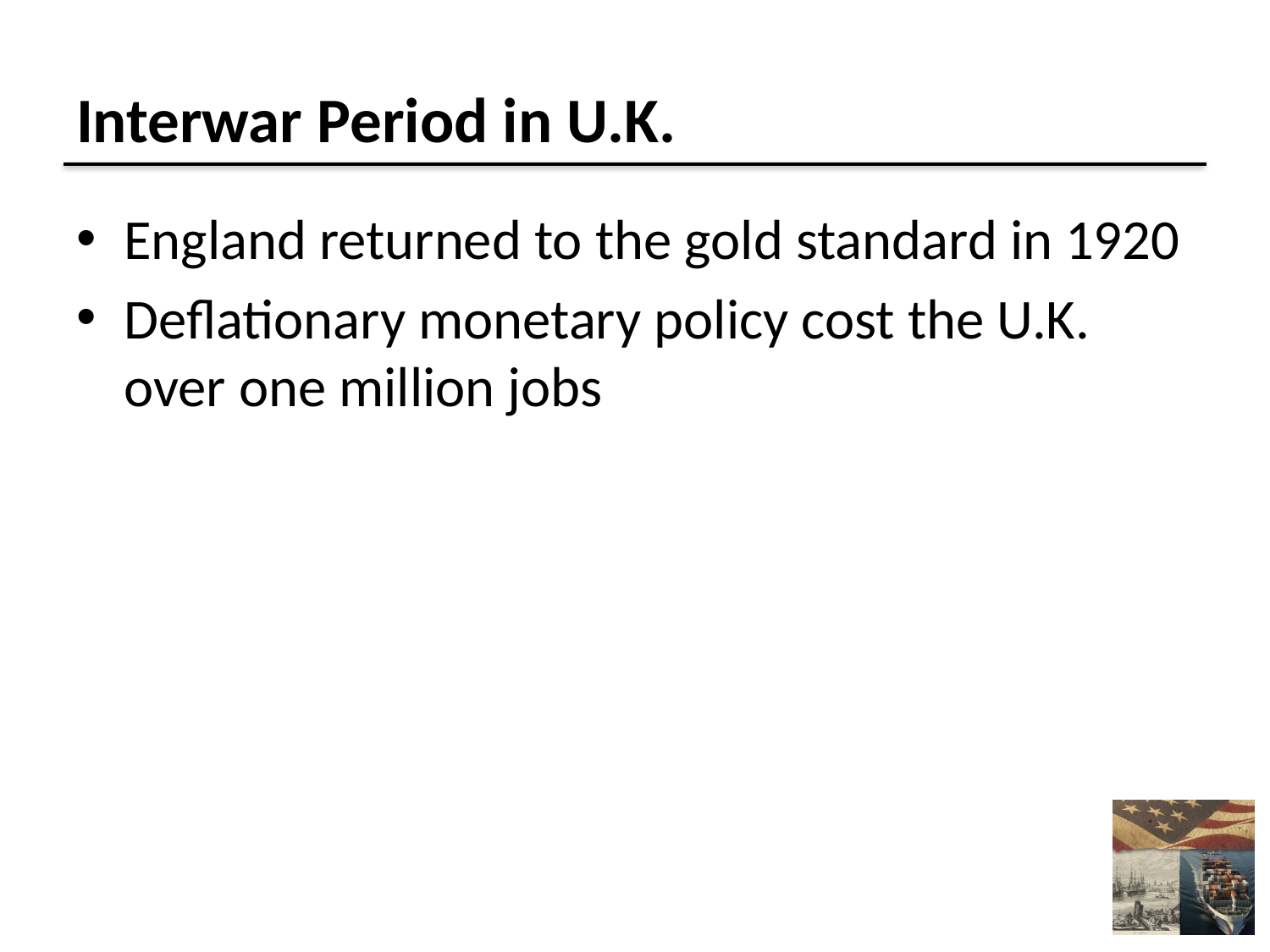

# Interwar Period in U.K.
England returned to the gold standard in 1920
Deflationary monetary policy cost the U.K. over one million jobs